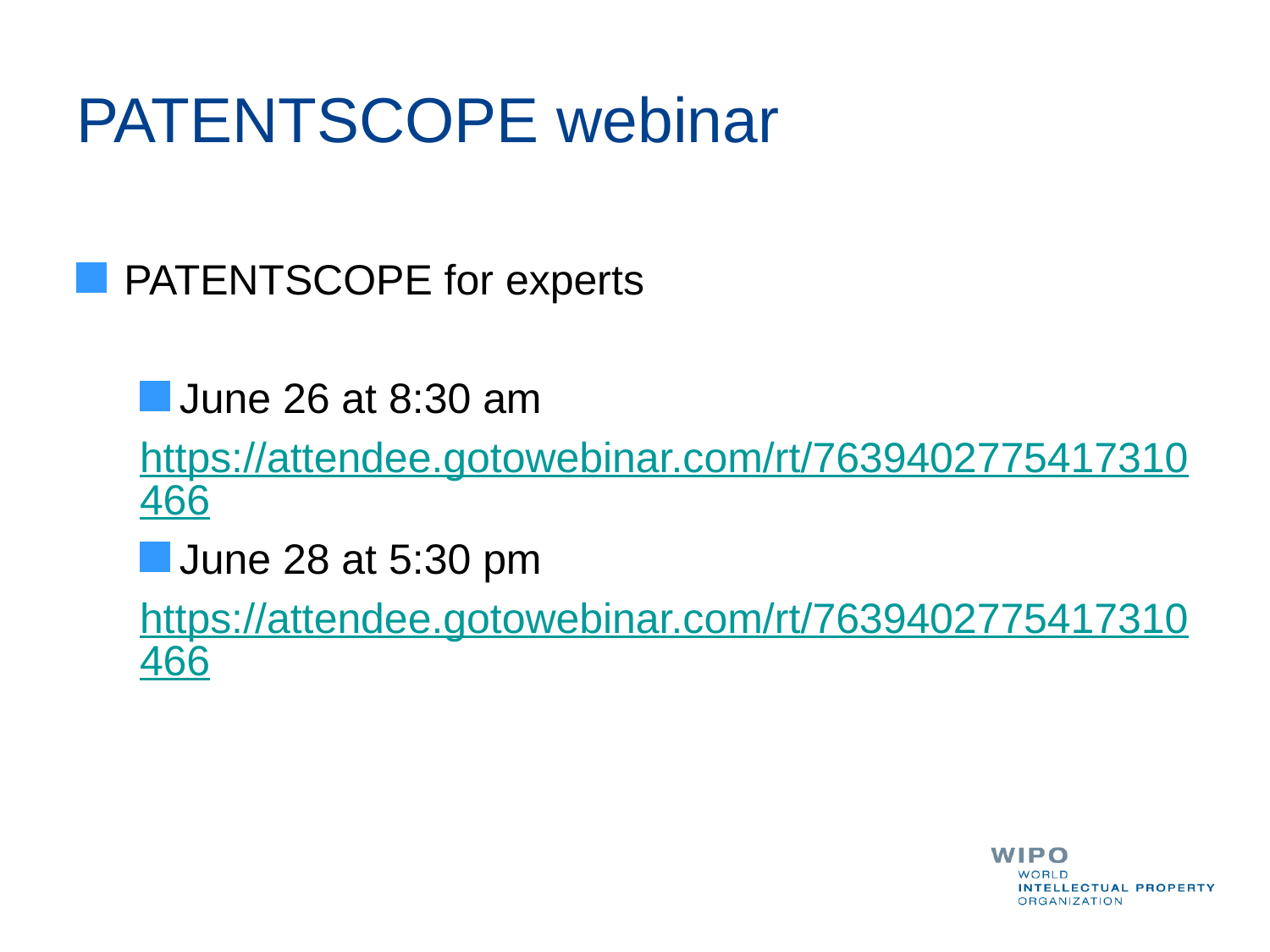

# PATENTSCOPE webinar
PATENTSCOPE for experts

June 26 at 8:30 am
https://attendee.gotowebinar.com/rt/7639402775417310466
June 28 at 5:30 pm
https://attendee.gotowebinar.com/rt/7639402775417310466